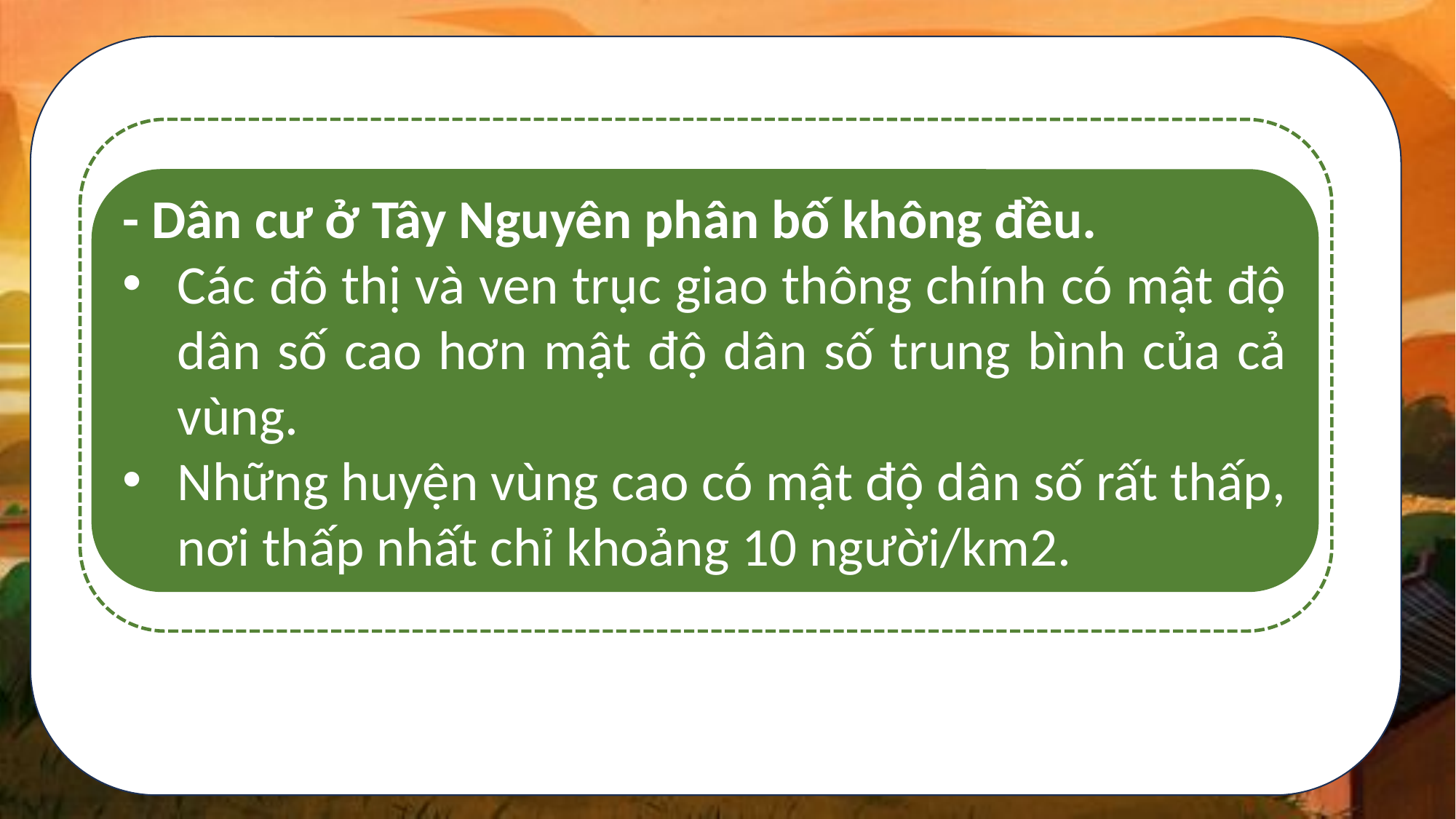

- Dân cư ở Tây Nguyên phân bố không đều.
Các đô thị và ven trục giao thông chính có mật độ dân số cao hơn mật độ dân số trung bình của cả vùng.
Những huyện vùng cao có mật độ dân số rất thấp, nơi thấp nhất chỉ khoảng 10 người/km2.